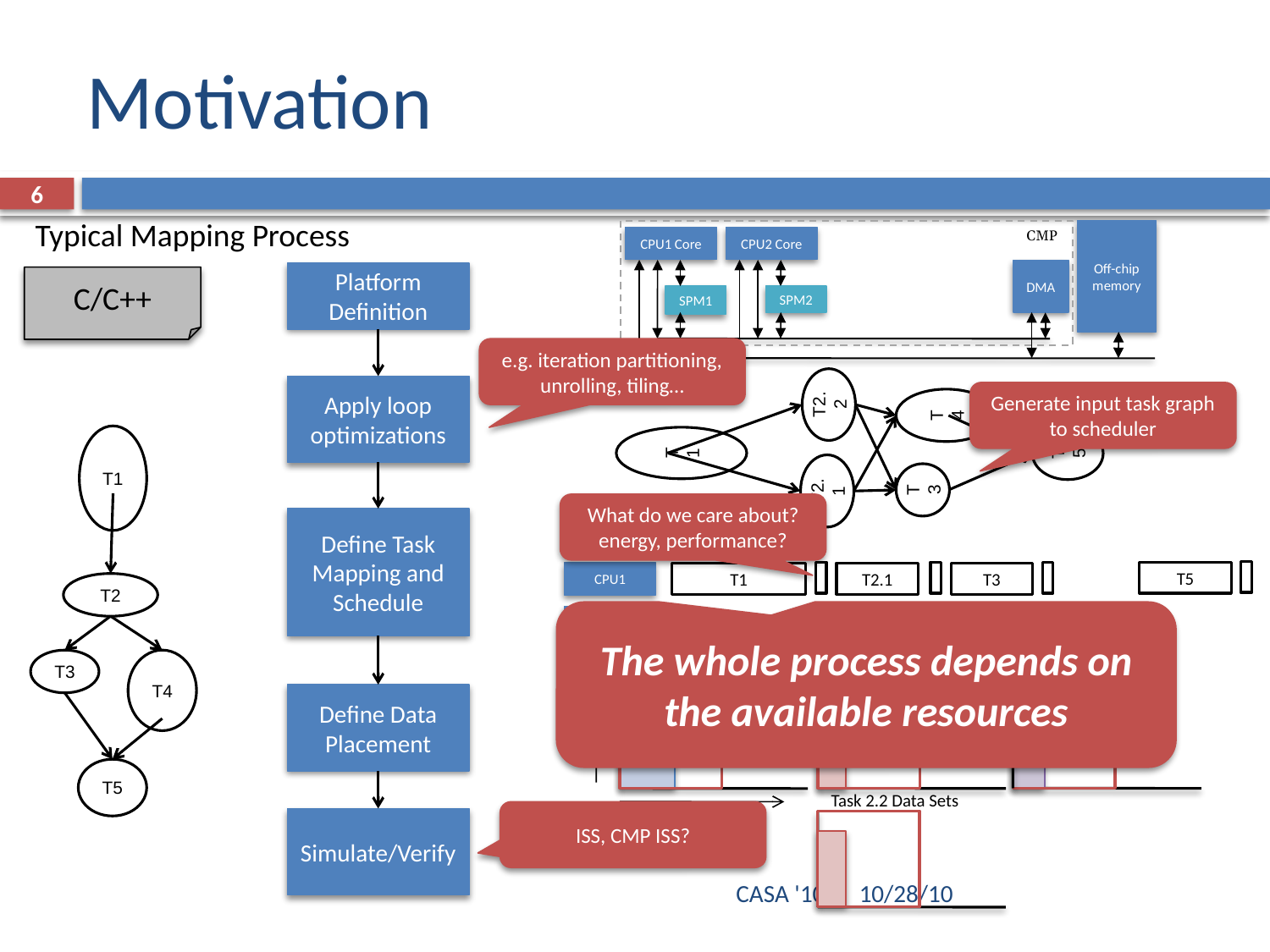

# Motivation
6
T1
T2.1
T2.2
T3
T4
T5
Typical Mapping Process
CMP

Off-chip memory
CPU1 Core
CPU2 Core
DMA
SPM1
SPM2
Platform Definition
C/C++
e.g. iteration partitioning, unrolling, tiling…
Apply loop optimizations
Generate input task graph to scheduler
T1
What do we care about? energy, performance?
Define Task Mapping and Schedule

T5
CPU1
T1
T2.1
T3
T2
The whole process depends on the available resources
CPU2

T4
T2.2
T3
T4
Task 3 Data Sets
Task 1 Data Sets
Task 2.1 Data Sets

Time

Task 2.2 Data Sets
Size

Define Data Placement
T5
ISS, CMP ISS?
Simulate/Verify
CASA '10
10/28/10